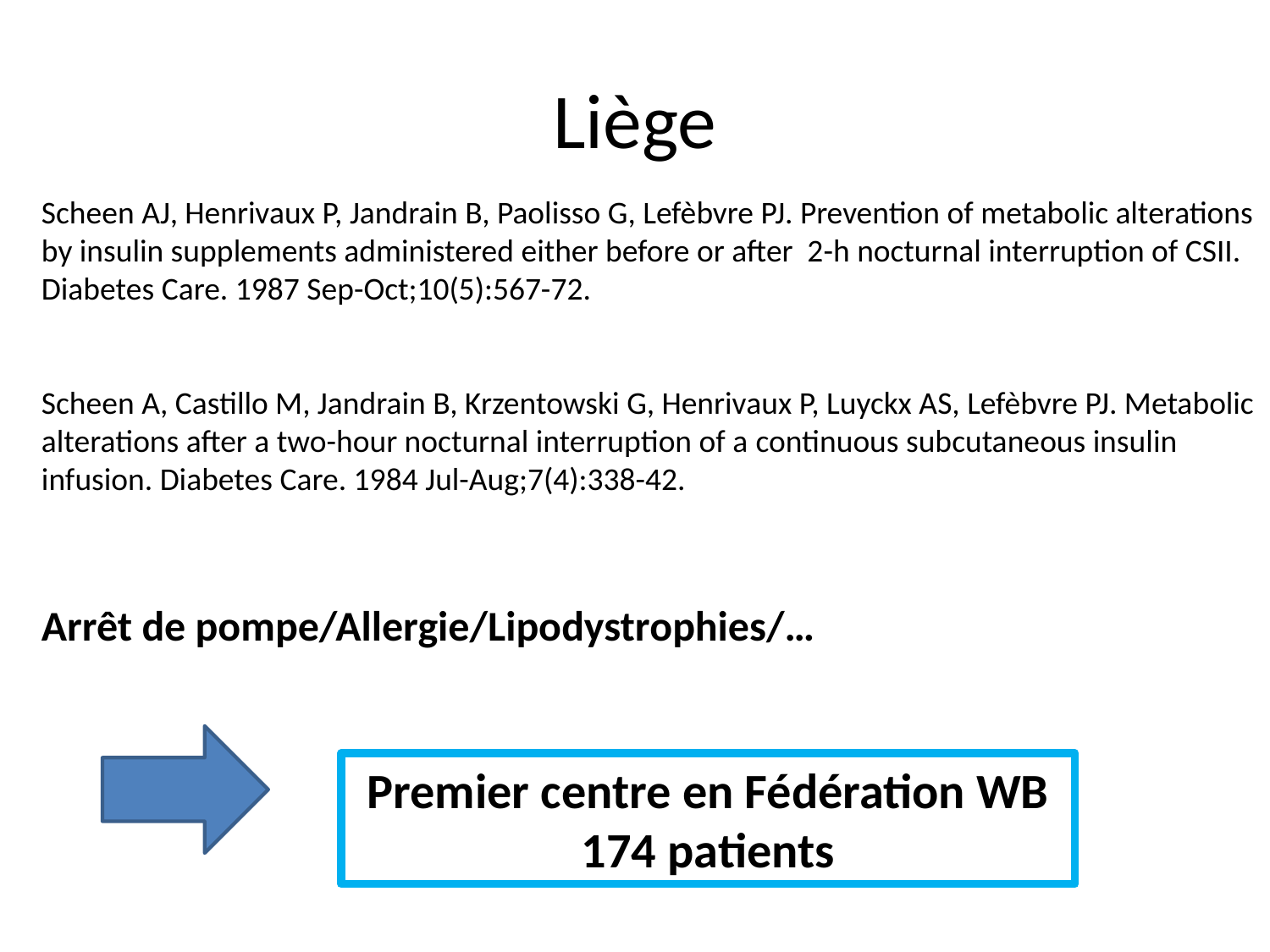

# Liège
Scheen AJ, Henrivaux P, Jandrain B, Paolisso G, Lefèbvre PJ. Prevention of metabolic alterations by insulin supplements administered either before or after  2-h nocturnal interruption of CSII. Diabetes Care. 1987 Sep-Oct;10(5):567-72.

Scheen A, Castillo M, Jandrain B, Krzentowski G, Henrivaux P, Luyckx AS, Lefèbvre PJ. Metabolic alterations after a two-hour nocturnal interruption of a continuous subcutaneous insulin infusion. Diabetes Care. 1984 Jul-Aug;7(4):338-42.

Arrêt de pompe/Allergie/Lipodystrophies/…

Premier centre en Fédération WB
174 patients